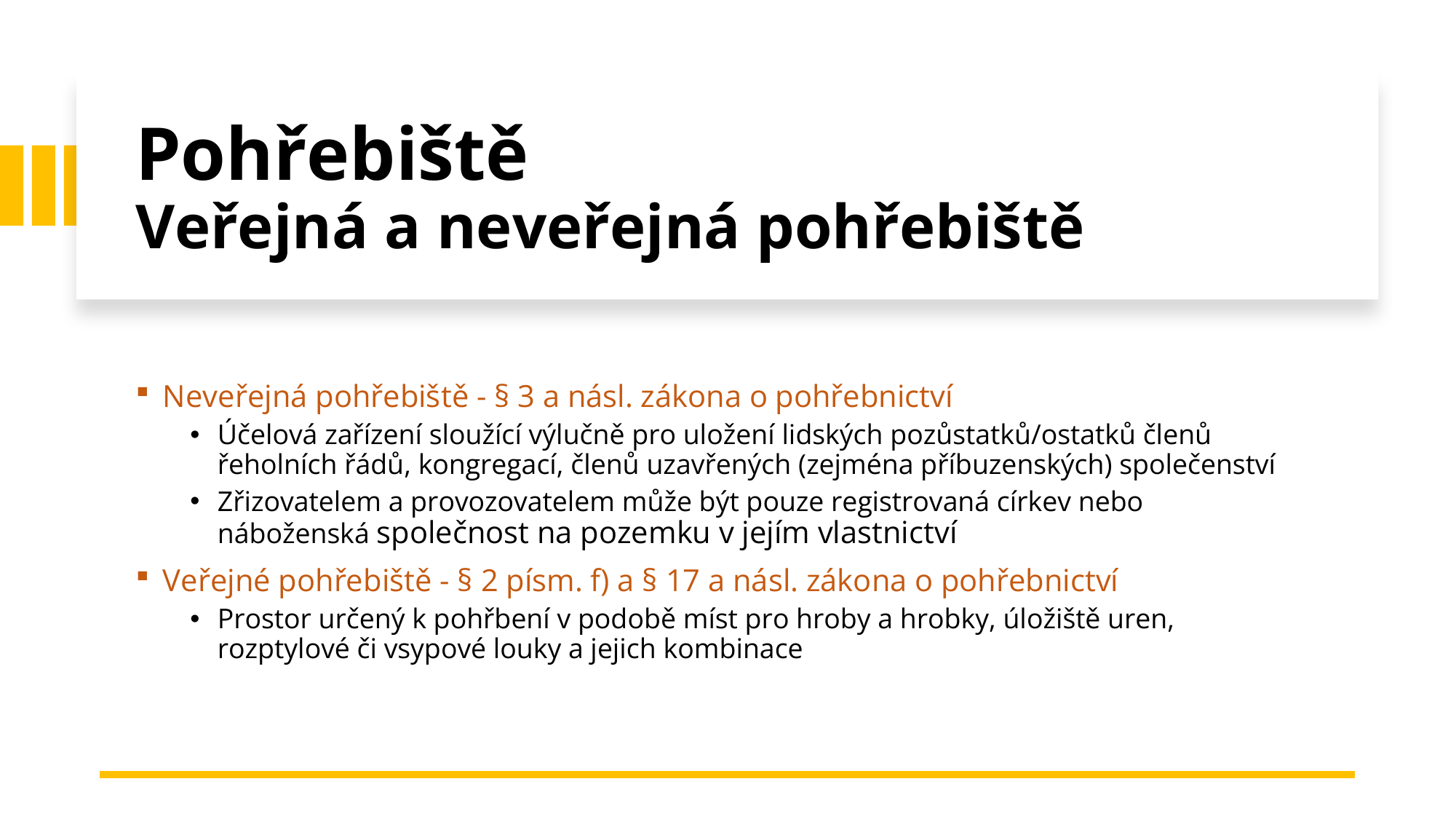

# Pohřebiště Veřejná a neveřejná pohřebiště

Neveřejná pohřebiště - § 3 a násl. zákona o pohřebnictví
Účelová zařízení sloužící výlučně pro uložení lidských pozůstatků/ostatků členů řeholních řádů, kongregací, členů uzavřených (zejména příbuzenských) společenství
Zřizovatelem a provozovatelem může být pouze registrovaná církev nebo náboženská společnost na pozemku v jejím vlastnictví
Veřejné pohřebiště - § 2 písm. f) a § 17 a násl. zákona o pohřebnictví
Prostor určený k pohřbení v podobě míst pro hroby a hrobky, úložiště uren, rozptylové či vsypové louky a jejich kombinace